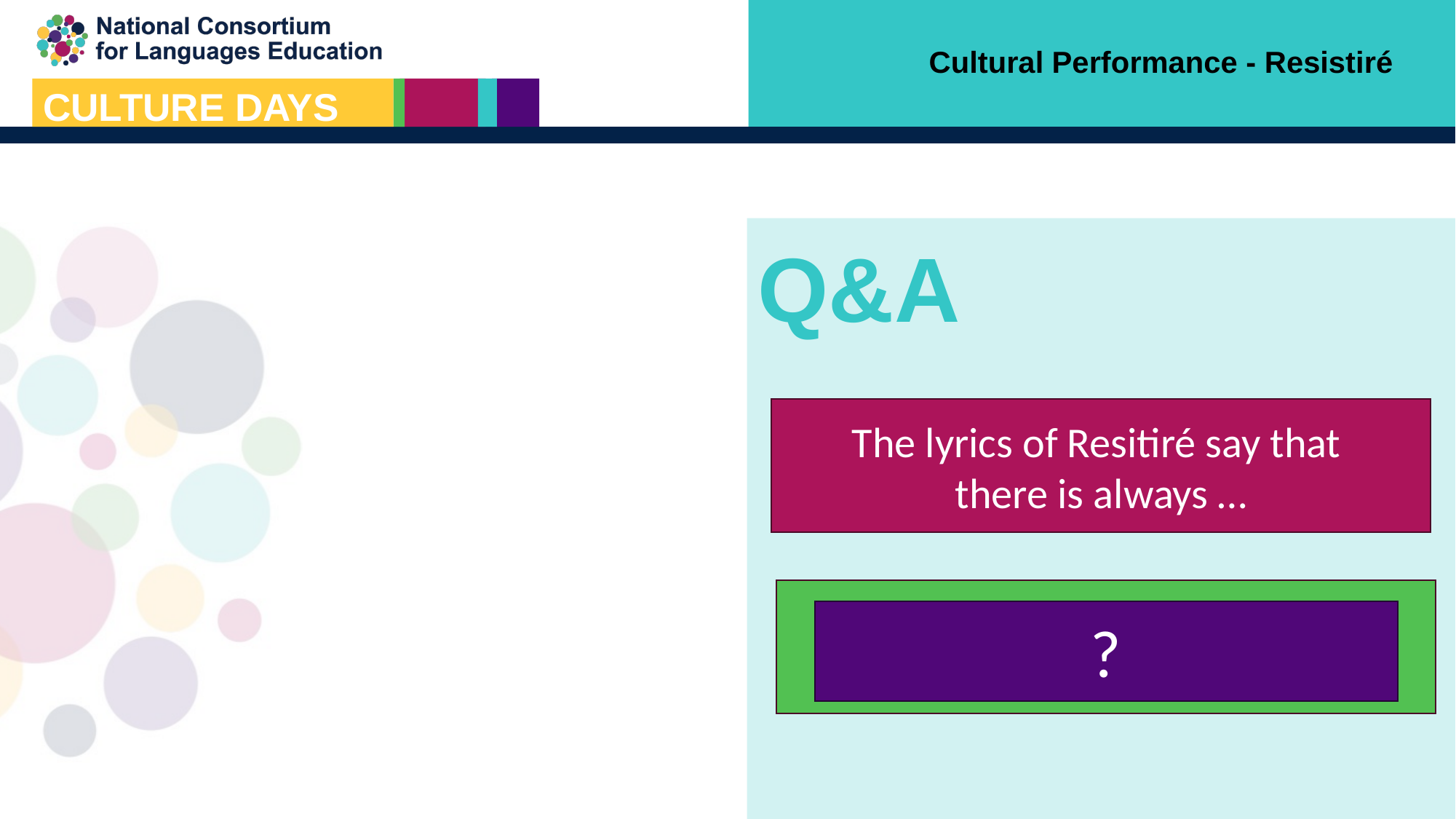

Cultural Performance - Resistiré

Q&A
The lyrics of Resitiré say that
there is always …
a way out of difficult situations.
?